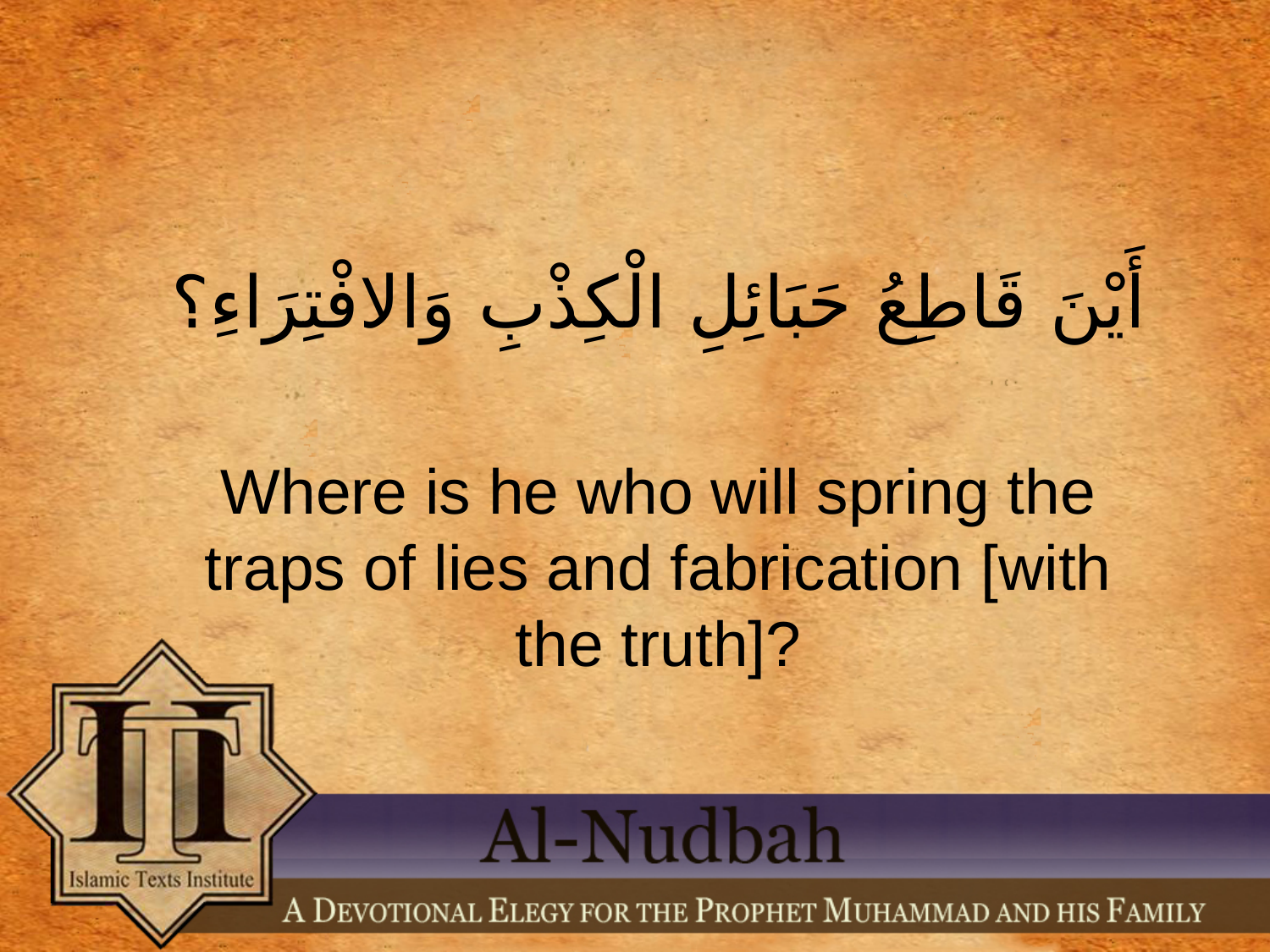

أَيْنَ قَاطِعُ حَبَائِلِ الْكِذْبِ وَالافْتِرَاءِ؟
Where is he who will spring the traps of lies and fabrication [with the truth]?